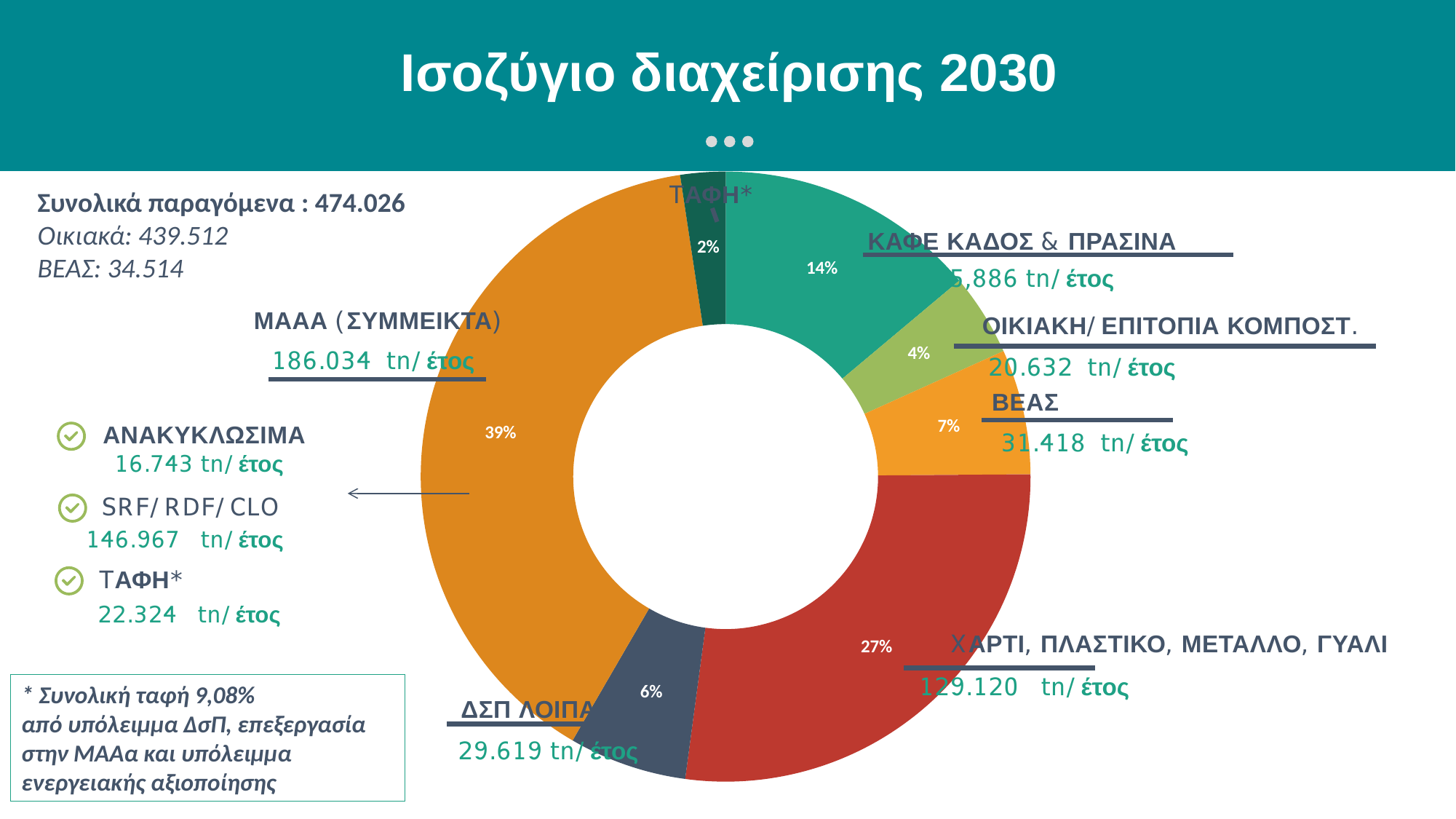

Ισοζύγιο διαχείρισης 2030

### Chart

| Category | Sales |
|---|---|
| Καφέ κάδος και πράσινα προς ΜΕΒΑ | 0.1389930896575579 |
| Οικιακή κομποστοποίηση | 0.04352601972574883 |
| ΒΕΑΣ | 0.06627888735929395 |
| ΔσΠ Χαρτί, Πλαστικό, Μέταλλο, Γυαλί | 0.2723899885292707 |
| ΔσΠ λοιπά | 0.06248313573790654 |
| ΜΕΑ | 0.3924549929314681 |
| ΤΑΦΗ | 0.02387388605875403 |
Συνολικά παραγόμενα : 474.026
Οικιακά: 439.512
ΒΕΑΣ: 34.514
TΑΦΗ*
ΚΑΦΕ ΚΑΔΟΣ & ΠΡΑΣΙΝΑ
 65,886 tn/έτος
μΑαα (συμμεικτα)
ΟΙΚΙΑΚΗ/ΕΠΙΤΟΠΙΑ ΚΟΜΠΟΣΤ.
  186.034  tn/έτος
 20.632  tn/έτος
ΒΕΑΣ

ΑΝΑΚΥΚΛΩΣΙΜΑ
 31.418  tn/έτος
 16.743 tn/έτος

SRF/RDF/CLO
    146.967   tn/έτος

Tαφη*
   22.324   tn/έτος
XΑΡΤΙ, Πλαστικο, μεταλλο, γυαλι
* Συνολική ταφή 9,08%
από υπόλειμμα ΔσΠ, επεξεργασία στην ΜΑΑα και υπόλειμμα ενεργειακής αξιοποίησης
  129.120   tn/έτος
Δσπ λοιπα
 29.619 tn/έτος